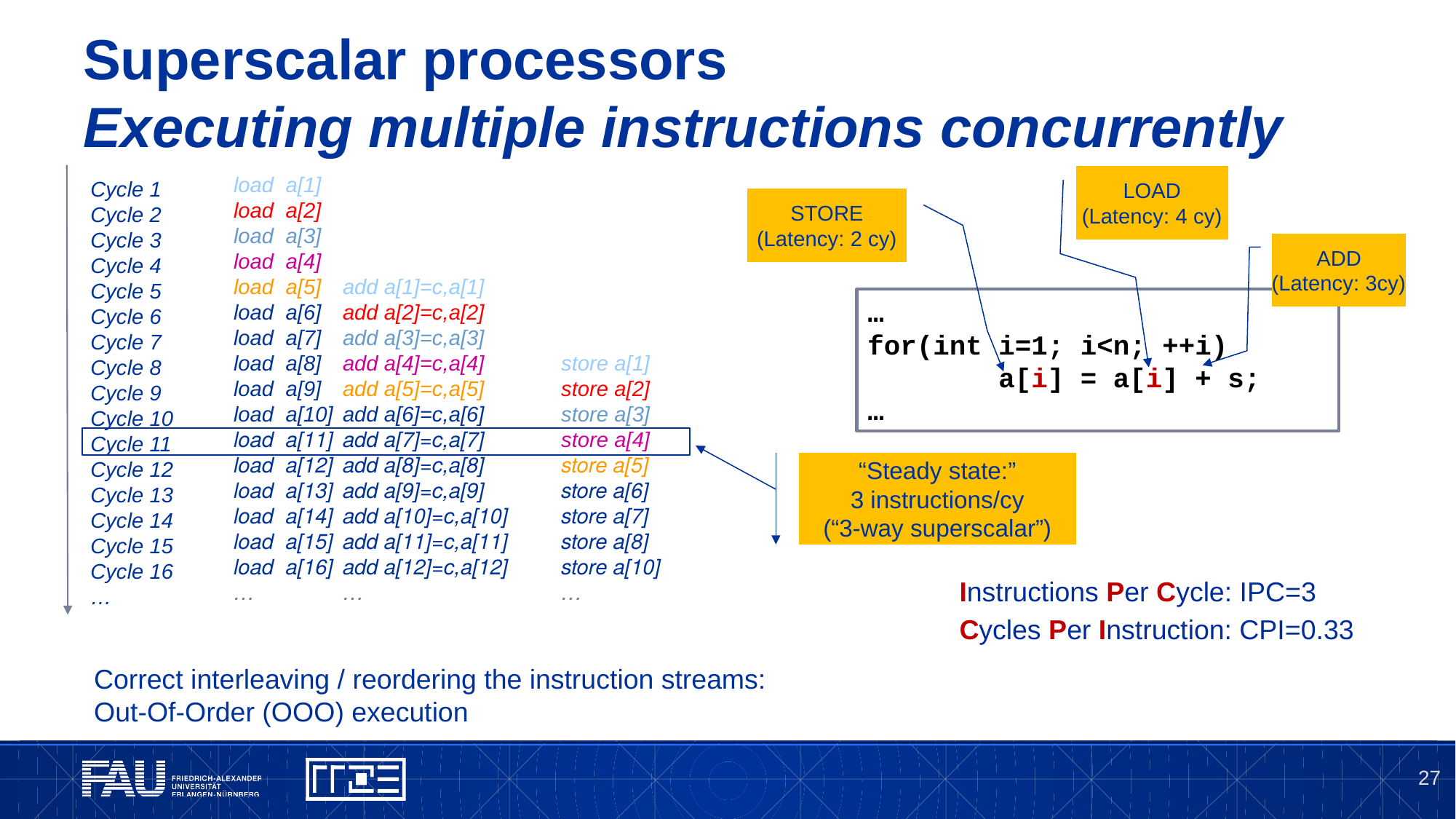

# Superscalar processors Executing multiple instructions concurrently

load  a[1]
load  a[2]
load  a[3]
load  a[4]
load  a[5]	add a[1]=c,a[1]
load  a[6]	add a[2]=c,a[2]
load  a[7]	add a[3]=c,a[3]
load  a[8]	add a[4]=c,a[4]	store a[1]
load  a[9]	add a[5]=c,a[5]	store a[2]
load  a[10]	add a[6]=c,a[6]	store a[3]
load  a[11]	add a[7]=c,a[7]	store a[4]
load  a[12]	add a[8]=c,a[8]	store a[5]
load  a[13] 	add a[9]=c,a[9]	store a[6]
load  a[14] 	add a[10]=c,a[10]	store a[7]
load  a[15] 	add a[11]=c,a[11]	store a[8]
load  a[16] 	add a[12]=c,a[12]	store a[10]
…	…		…
LOAD
(Latency: 4 cy)
Cycle 1
Cycle 2
Cycle 3
Cycle 4
Cycle 5
Cycle 6
Cycle 7
Cycle 8
Cycle 9
Cycle 10
Cycle 11
Cycle 12
Cycle 13
Cycle 14
Cycle 15
Cycle 16
…
STORE
(Latency: 2 cy)
ADD
(Latency: 3cy)
…
for(int i=1; i<n; ++i)
        a[i] = a[i] + s;
…

“Steady state:”
3 instructions/cy
(“3-way superscalar”)
Instructions Per Cycle: IPC=3
Cycles Per Instruction: CPI=0.33
Correct interleaving / reordering the instruction streams:
Out-Of-Order (OOO) execution